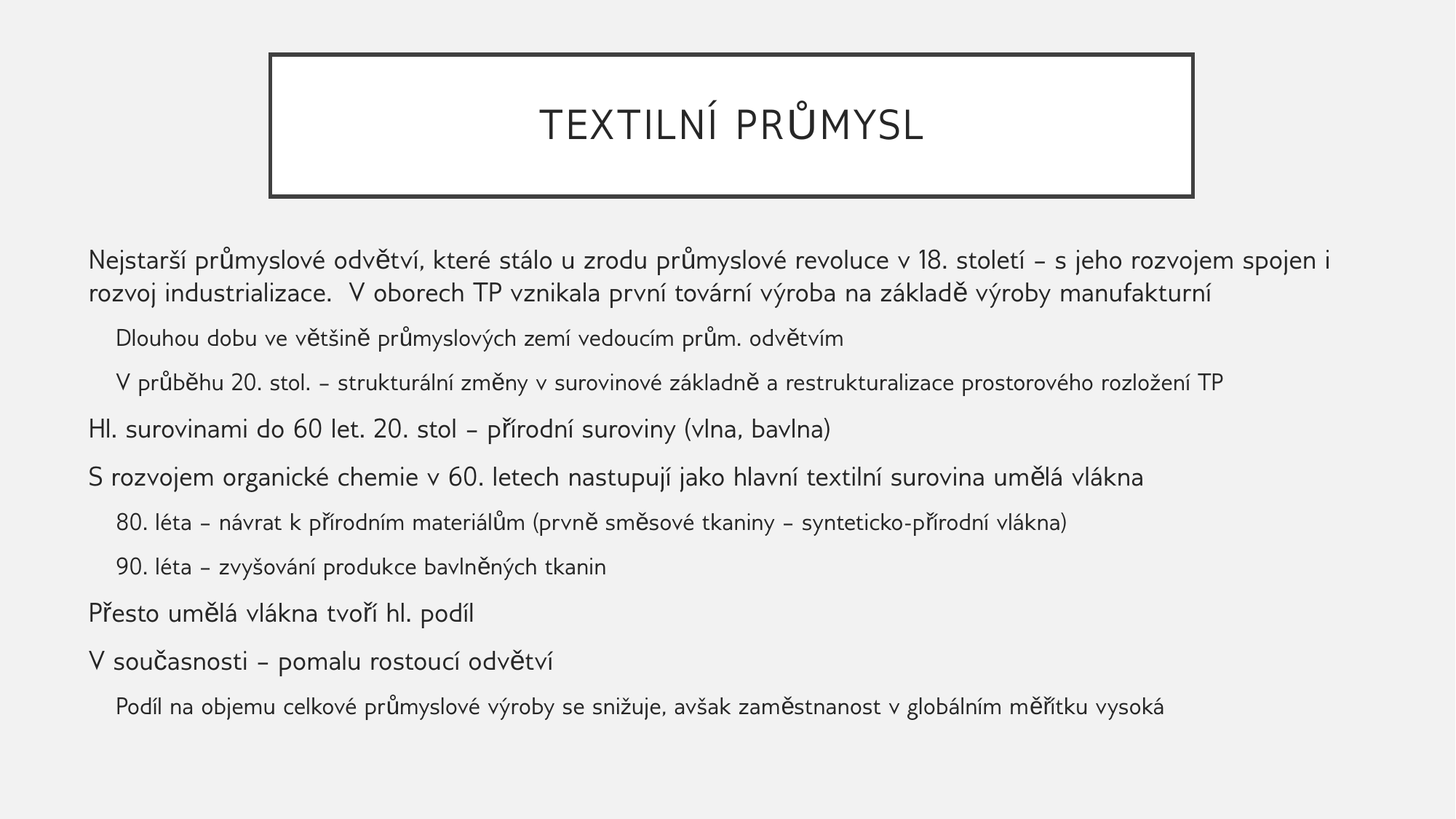

# Textilní průmysl
Nejstarší průmyslové odvětví, které stálo u zrodu průmyslové revoluce v 18. století – s jeho rozvojem spojen i rozvoj industrializace.  V oborech TP vznikala první tovární výroba na základě výroby manufakturní
Dlouhou dobu ve většině průmyslových zemí vedoucím prům. odvětvím
V průběhu 20. stol. – strukturální změny v surovinové základně a restrukturalizace prostorového rozložení TP
Hl. surovinami do 60 let. 20. stol – přírodní suroviny (vlna, bavlna)
S rozvojem organické chemie v 60. letech nastupují jako hlavní textilní surovina umělá vlákna
80. léta – návrat k přírodním materiálům (prvně směsové tkaniny – synteticko-přírodní vlákna)
90. léta – zvyšování produkce bavlněných tkanin
Přesto umělá vlákna tvoří hl. podíl
V současnosti – pomalu rostoucí odvětví
Podíl na objemu celkové průmyslové výroby se snižuje, avšak zaměstnanost v globálním měřítku vysoká